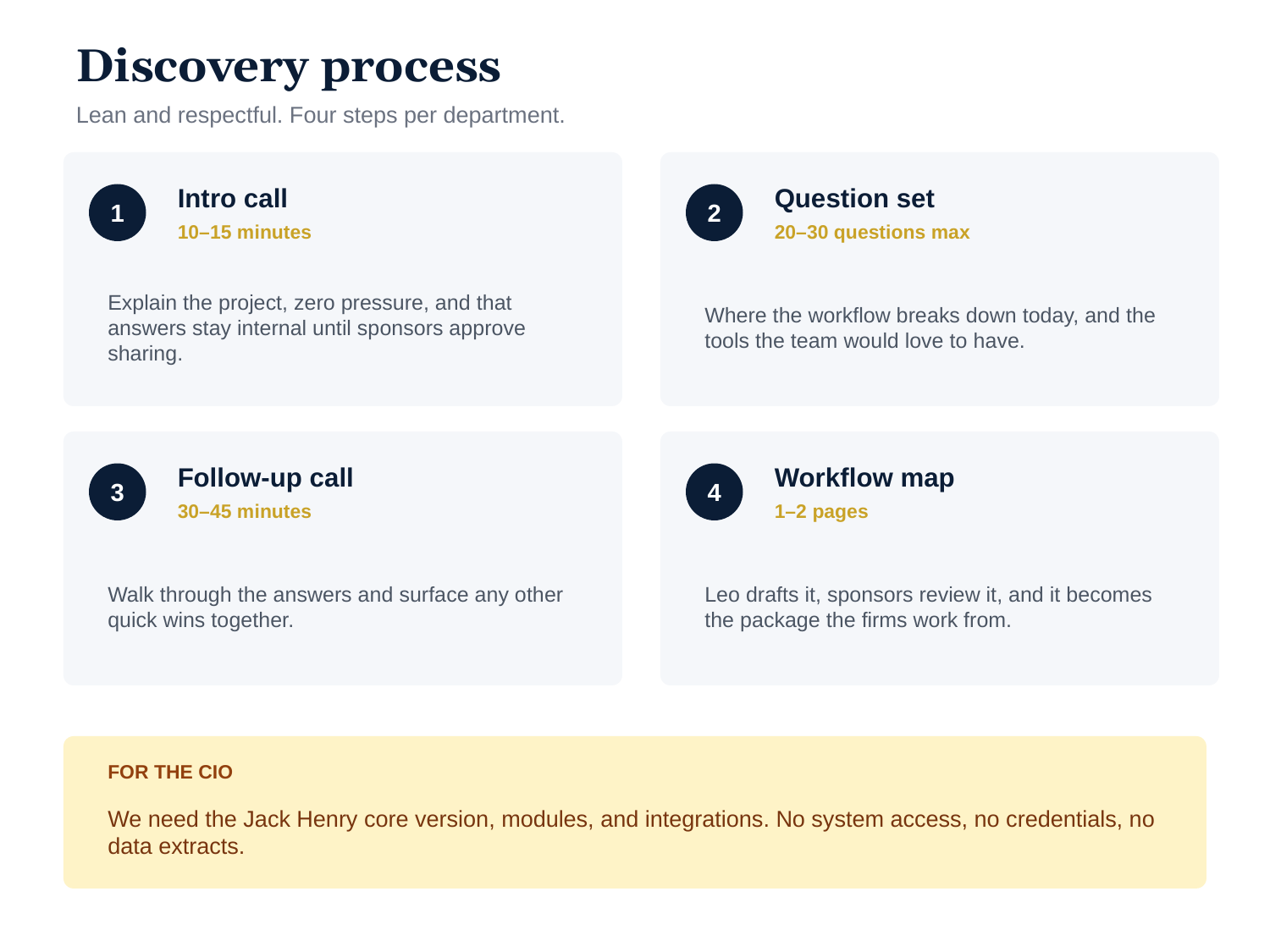

Discovery process
Lean and respectful. Four steps per department.

Intro call
Question set

1
2
10–15 minutes
20–30 questions max
Explain the project, zero pressure, and that answers stay internal until sponsors approve sharing.
Where the workflow breaks down today, and the tools the team would love to have.

Follow-up call
Workflow map

3
4
30–45 minutes
1–2 pages
Walk through the answers and surface any other quick wins together.
Leo drafts it, sponsors review it, and it becomes the package the firms work from.

FOR THE CIO
We need the Jack Henry core version, modules, and integrations. No system access, no credentials, no data extracts.